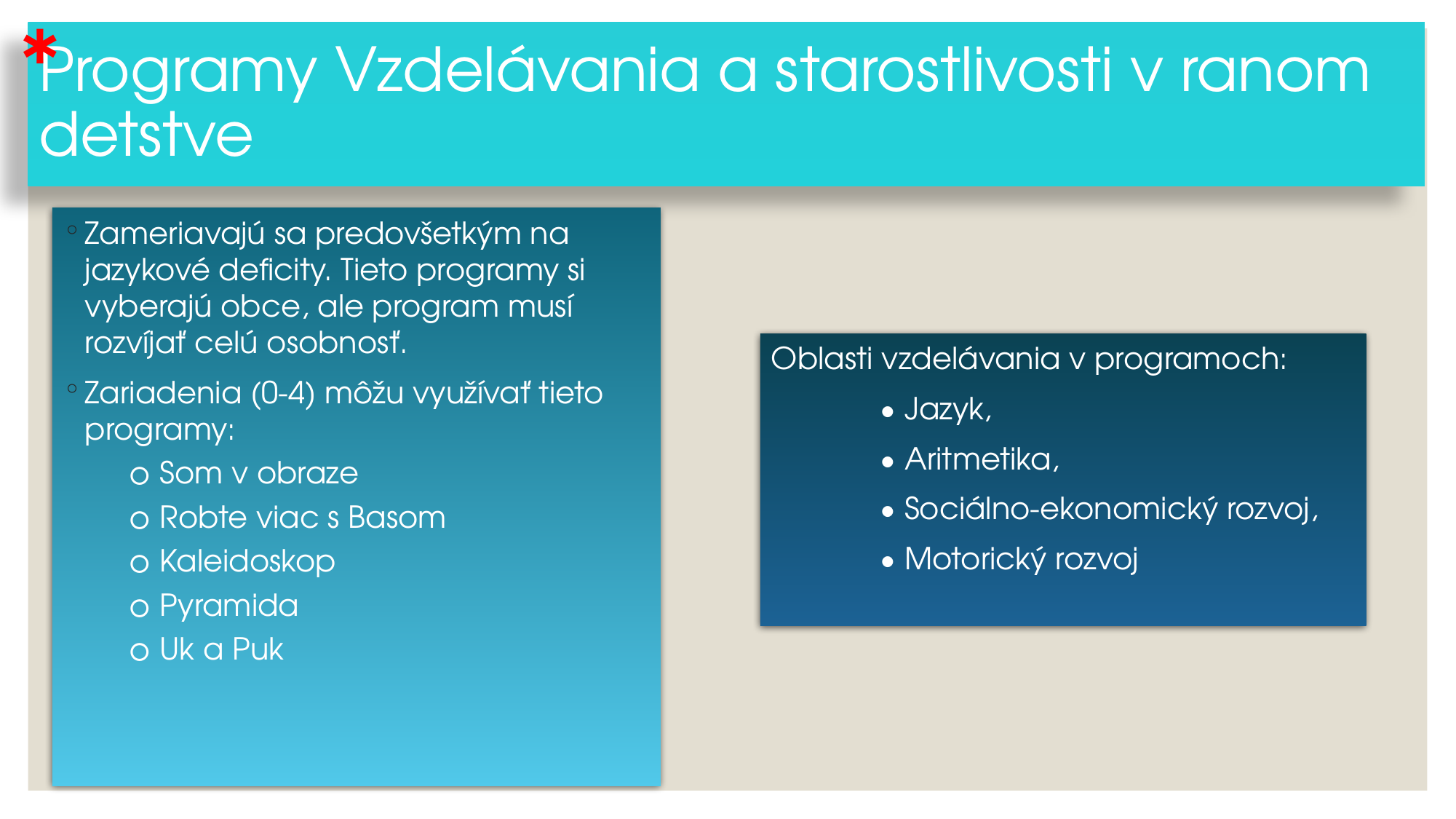

*
# Programy Vzdelávania a starostlivosti v ranom detstve
Zameriavajú sa predovšetkým na jazykové deficity. Tieto programy si vyberajú obce, ale program musí rozvíjať celú osobnosť.
Zariadenia (0-4) môžu využívať tieto programy:
○ Som v obraze
○ Robte viac s Basom
○ Kaleidoskop
○ Pyramida
○ Uk a Puk

Oblasti vzdelávania v programoch:
	• Jazyk,
	• Aritmetika,
	• Sociálno-ekonomický rozvoj,
	• Motorický rozvoj